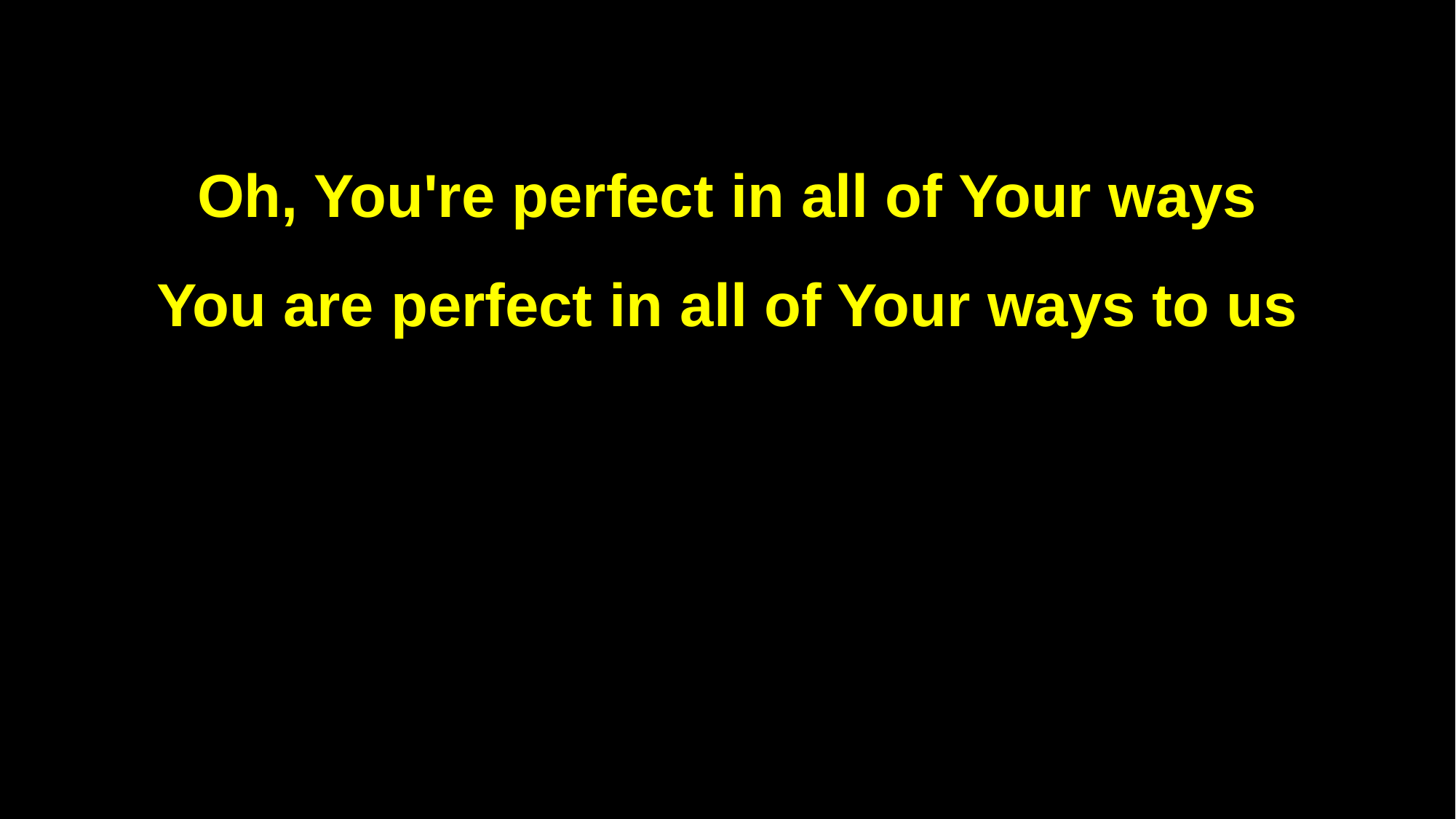

Oh, You're perfect in all of Your ways
You are perfect in all of Your ways to us